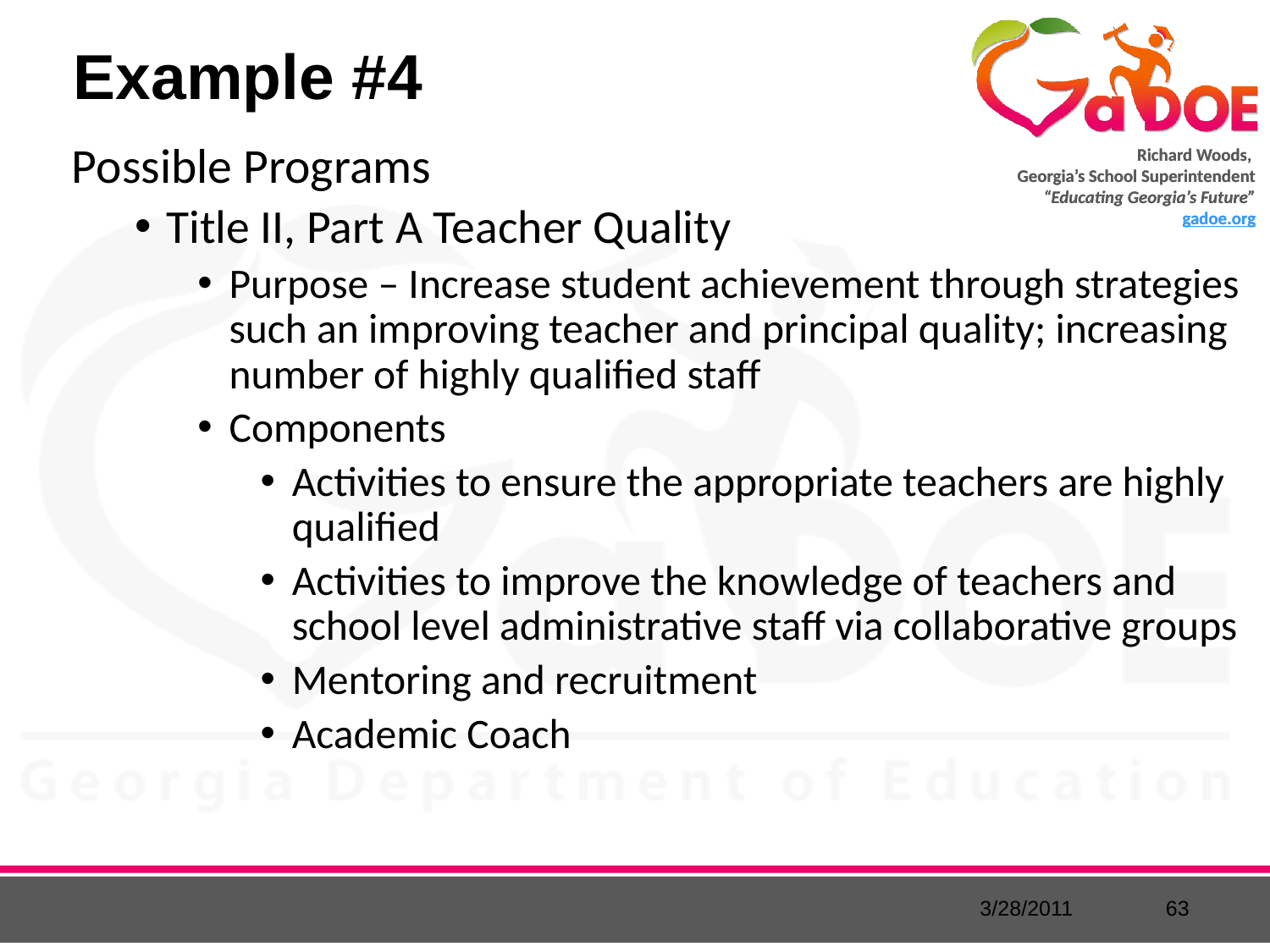

# Example #4
Possible Programs
Title II, Part A Teacher Quality
Purpose – Increase student achievement through strategies such an improving teacher and principal quality; increasing number of highly qualified staff
Components
Activities to ensure the appropriate teachers are highly qualified
Activities to improve the knowledge of teachers and school level administrative staff via collaborative groups
Mentoring and recruitment
Academic Coach
3/28/2011
63